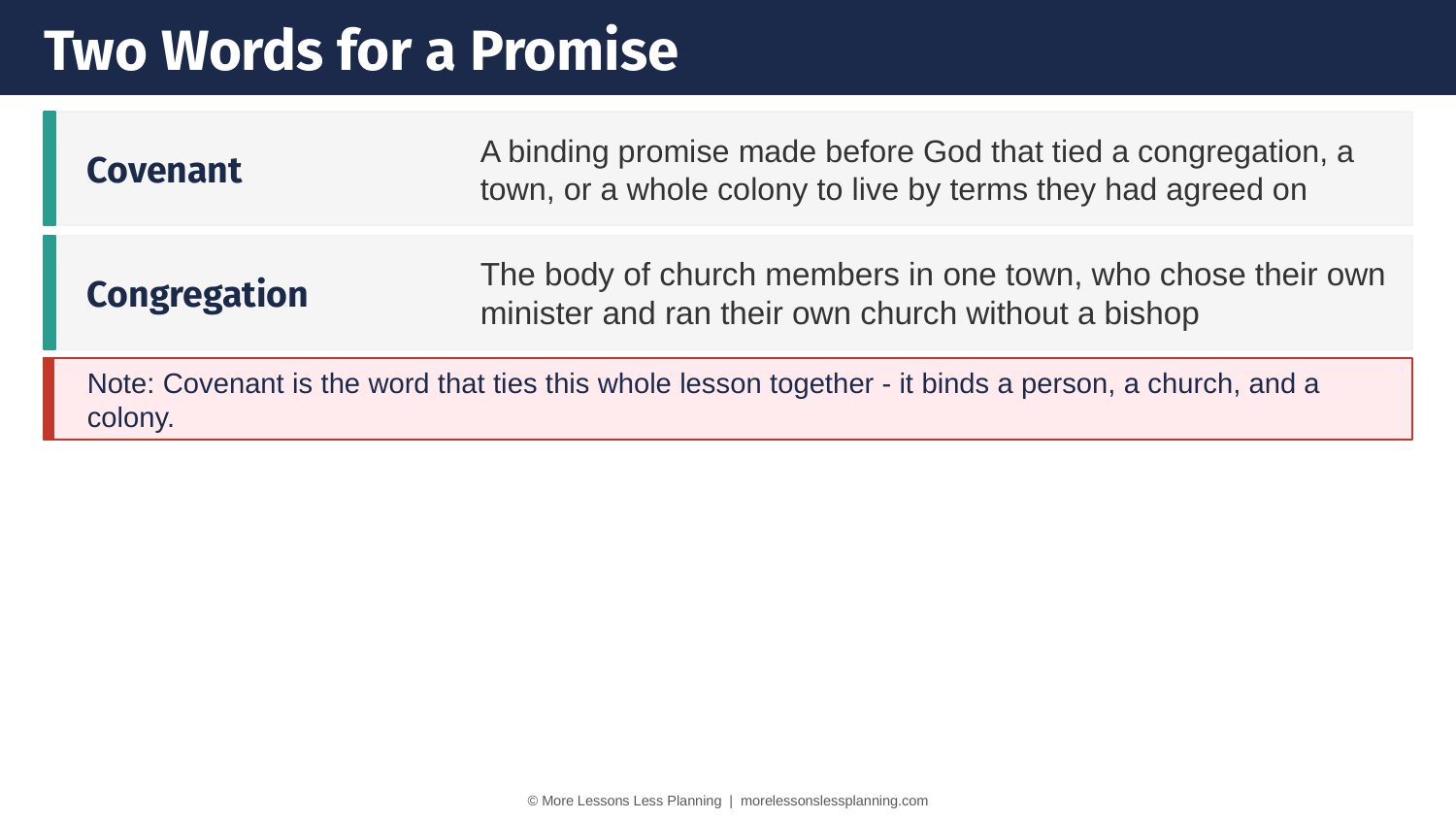

Two Words for a Promise

Covenant
A binding promise made before God that tied a congregation, a town, or a whole colony to live by terms they had agreed on

Congregation
The body of church members in one town, who chose their own minister and ran their own church without a bishop

Note: Covenant is the word that ties this whole lesson together - it binds a person, a church, and a colony.
© More Lessons Less Planning  |  morelessonslessplanning.com